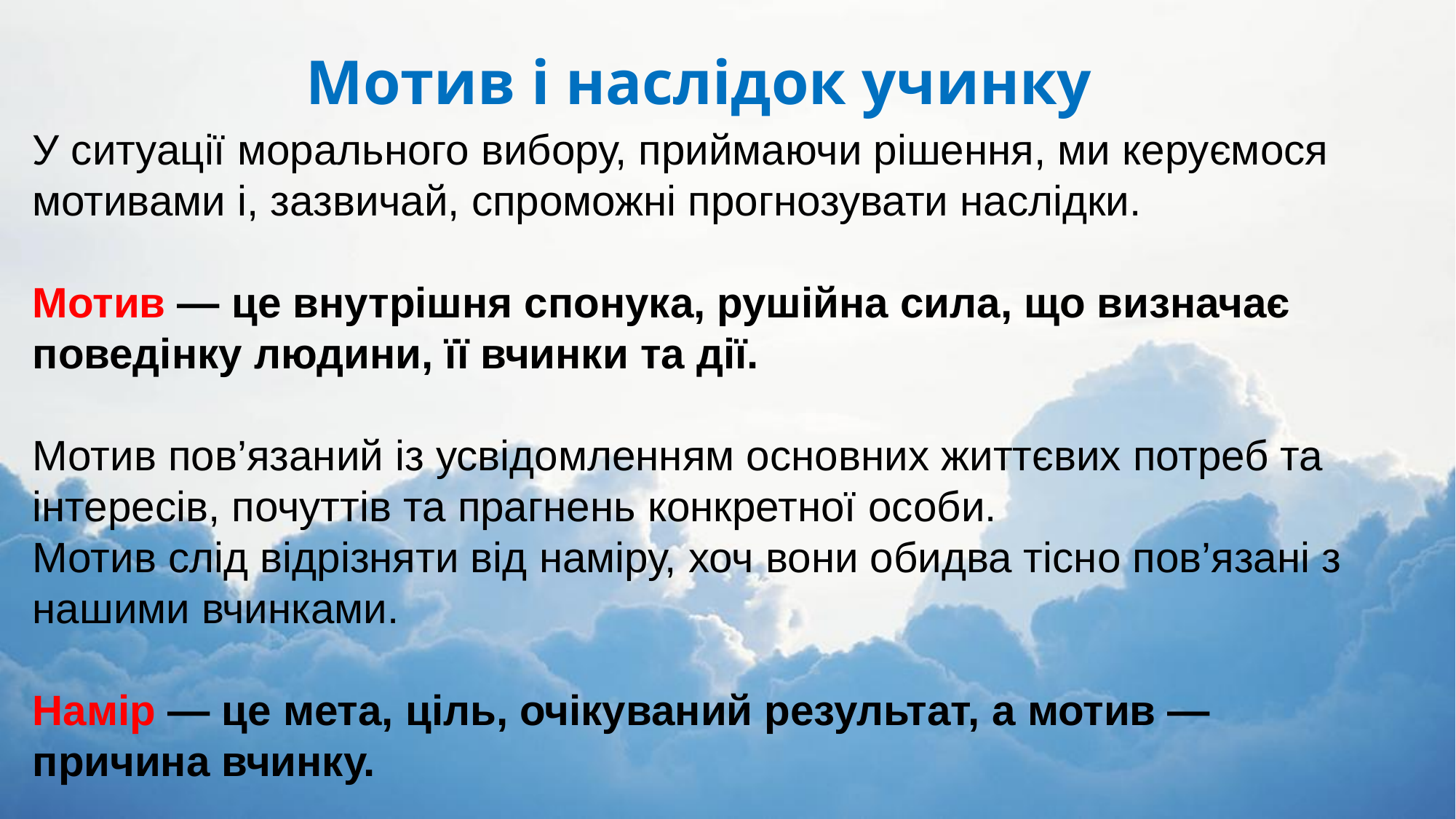

Мотив і наслідок учинку
У ситуації морального вибору, приймаючи рішення, ми керуємося мотивами і, зазвичай, спроможні прогнозувати наслідки.
Мотив — це внутрішня спонука, рушійна сила, що визначає поведінку людини, її вчинки та дії.
Мотив пов’язаний із усвідомленням основних життєвих потреб та інтересів, почуттів та прагнень конкретної особи.
Мотив слід відрізняти від наміру, хоч вони обидва тісно пов’язані з нашими вчинками.
Намір — це мета, ціль, очікуваний результат, а мотив — причина вчинку.